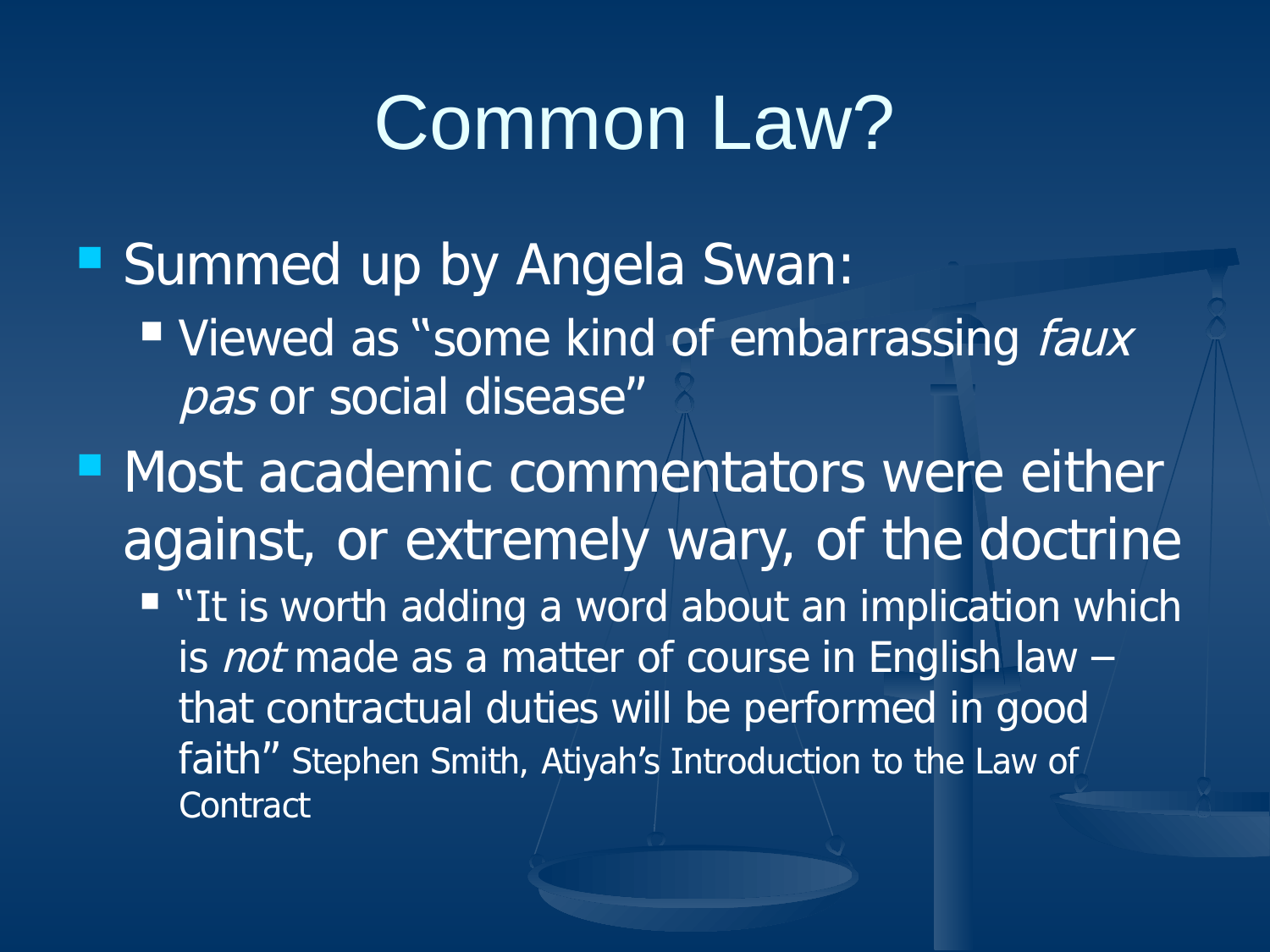

# Common Law?
Summed up by Angela Swan:
Viewed as “some kind of embarrassing faux pas or social disease”
Most academic commentators were either against, or extremely wary, of the doctrine
“It is worth adding a word about an implication which is not made as a matter of course in English law – that contractual duties will be performed in good faith” Stephen Smith, Atiyah’s Introduction to the Law of Contract